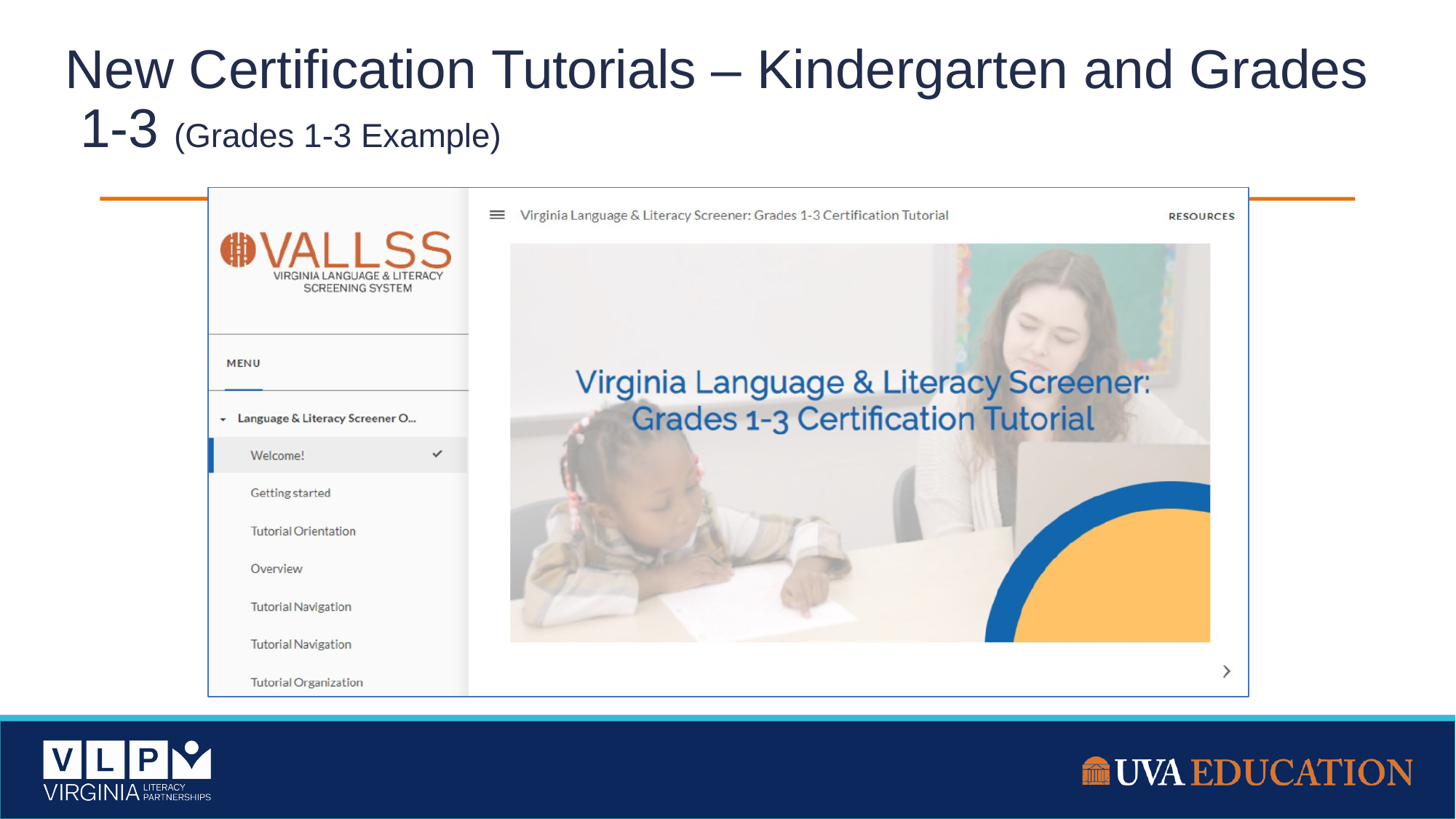

# New Certification Tutorials – Kindergarten and Grades  1-3 (Grades 1-3 Example)